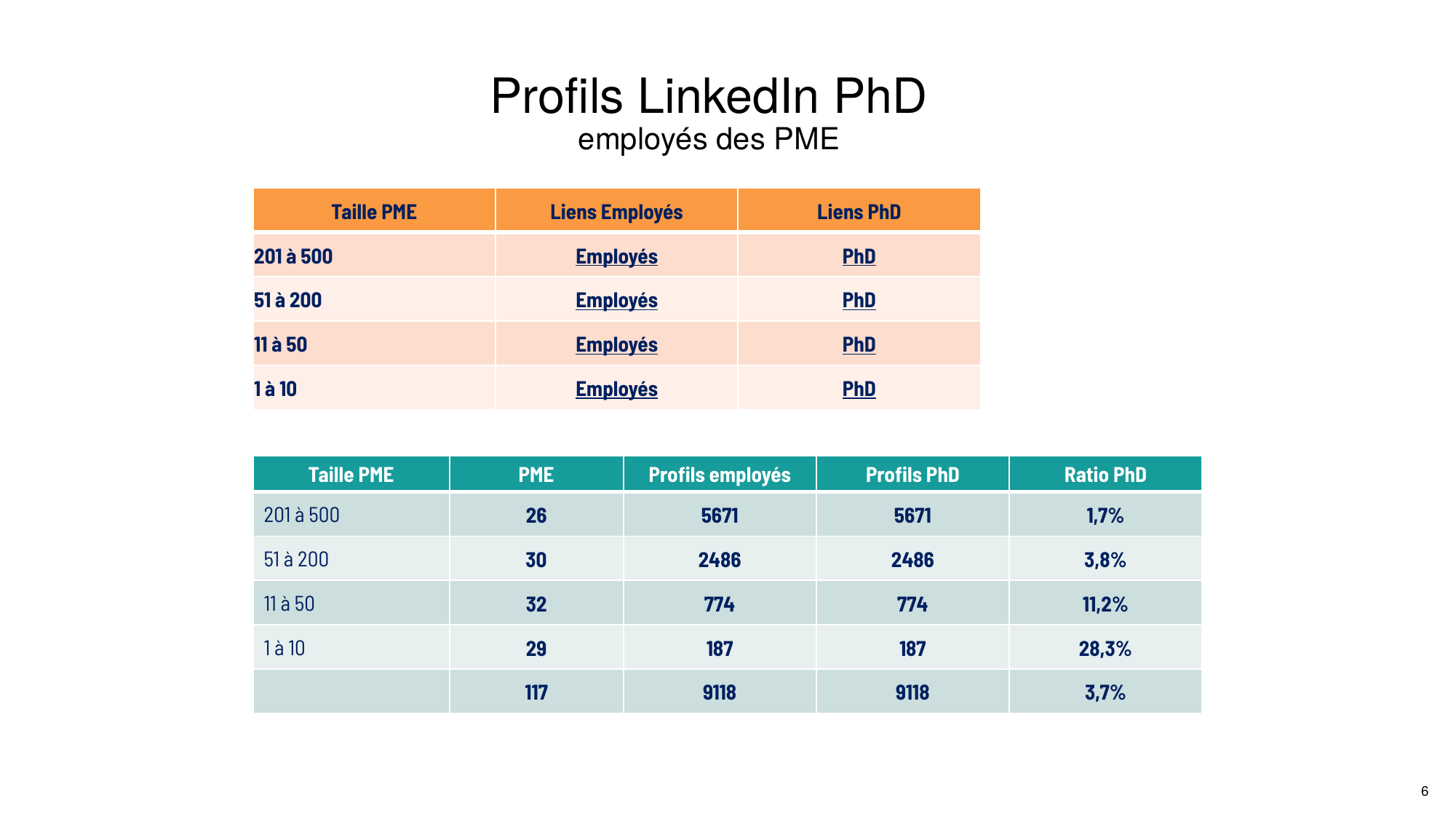

# Profils LinkedIn PhD employés des PME
| Taille PME | Liens Employés | Liens PhD |
| --- | --- | --- |
| 201 à 500 | Employés | PhD |
| 51 à 200 | Employés | PhD |
| 11 à 50 | Employés | PhD |
| 1 à 10 | Employés | PhD |
| Taille PME | PME | Profils employés | Profils PhD | Ratio PhD |
| --- | --- | --- | --- | --- |
| 201 à 500 | 26 | 5671 | 5671 | 1,7% |
| 51 à 200 | 30 | 2486 | 2486 | 3,8% |
| 11 à 50 | 32 | 774 | 774 | 11,2% |
| 1 à 10 | 29 | 187 | 187 | 28,3% |
|  | 117 | 9118 | 9118 | 3,7% |

6